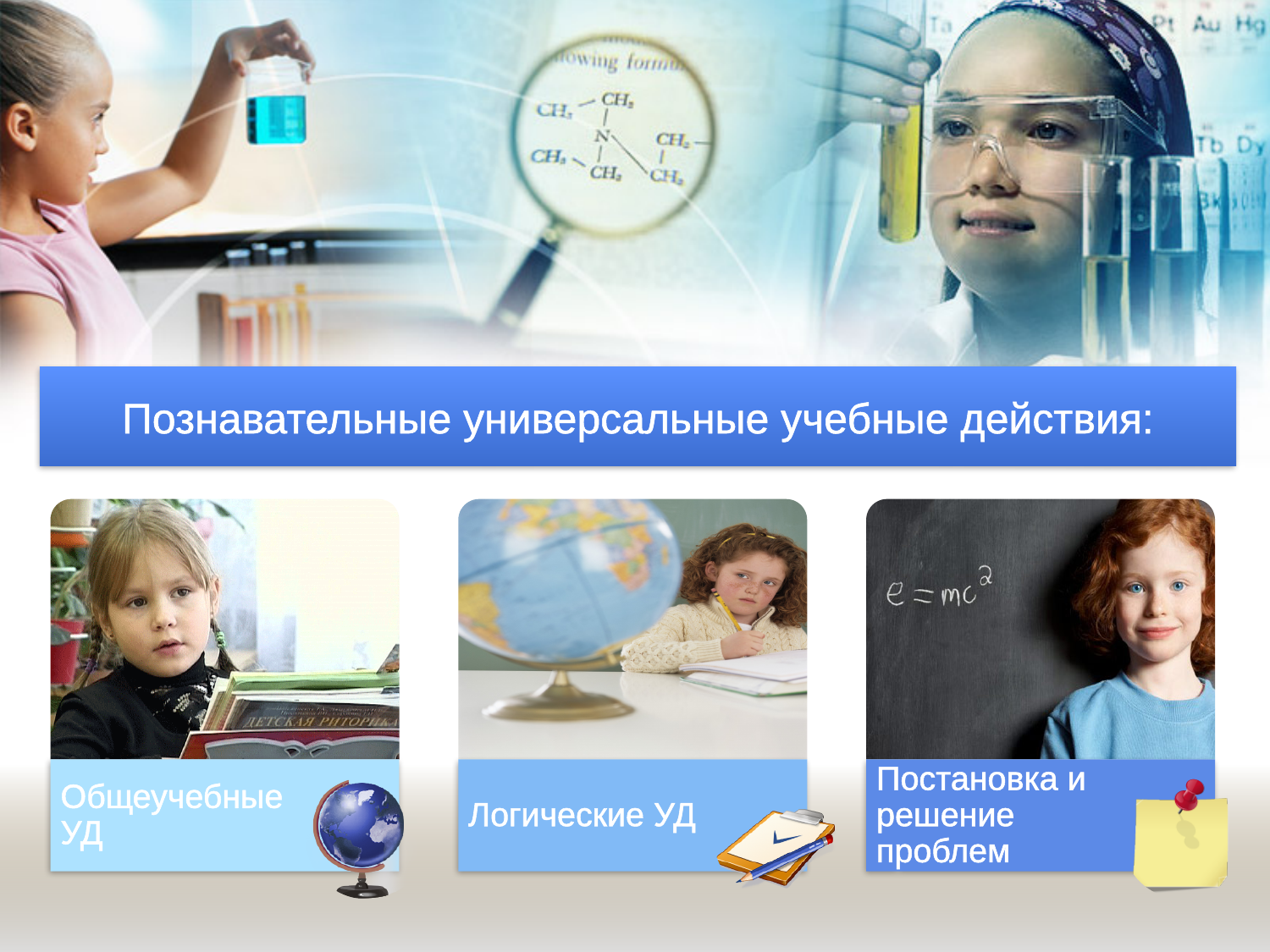

Познавательные универсальные учебные действия:
Общеучебные УД
Логические УД
Постановка и решение проблем